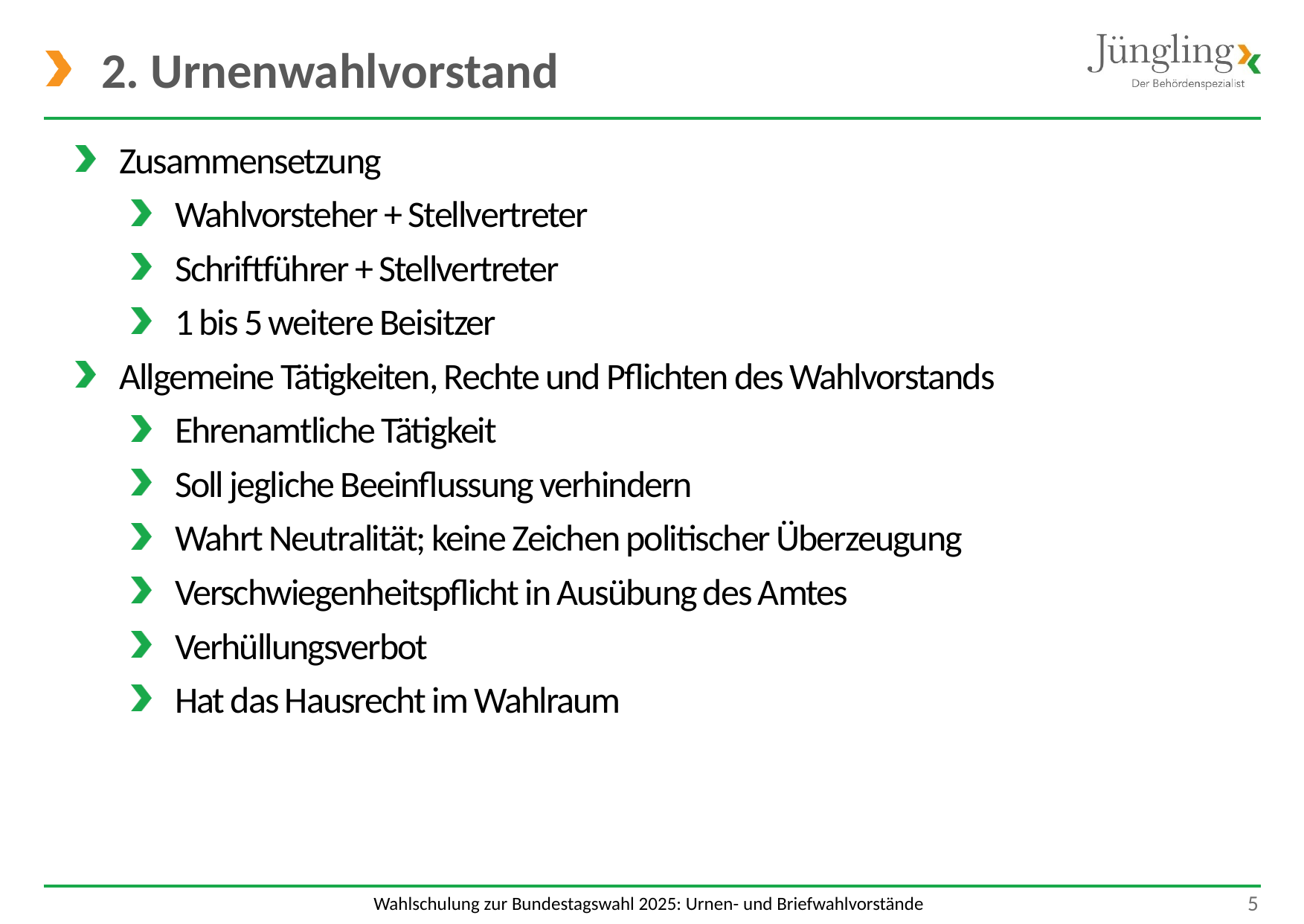

# 2. Urnenwahlvorstand
Zusammensetzung
Wahlvorsteher + Stellvertreter
Schriftführer + Stellvertreter
1 bis 5 weitere Beisitzer
Allgemeine Tätigkeiten, Rechte und Pflichten des Wahlvorstands
Ehrenamtliche Tätigkeit
Soll jegliche Beeinflussung verhindern
Wahrt Neutralität; keine Zeichen politischer Überzeugung
Verschwiegenheitspflicht in Ausübung des Amtes
Verhüllungsverbot
Hat das Hausrecht im Wahlraum
     5